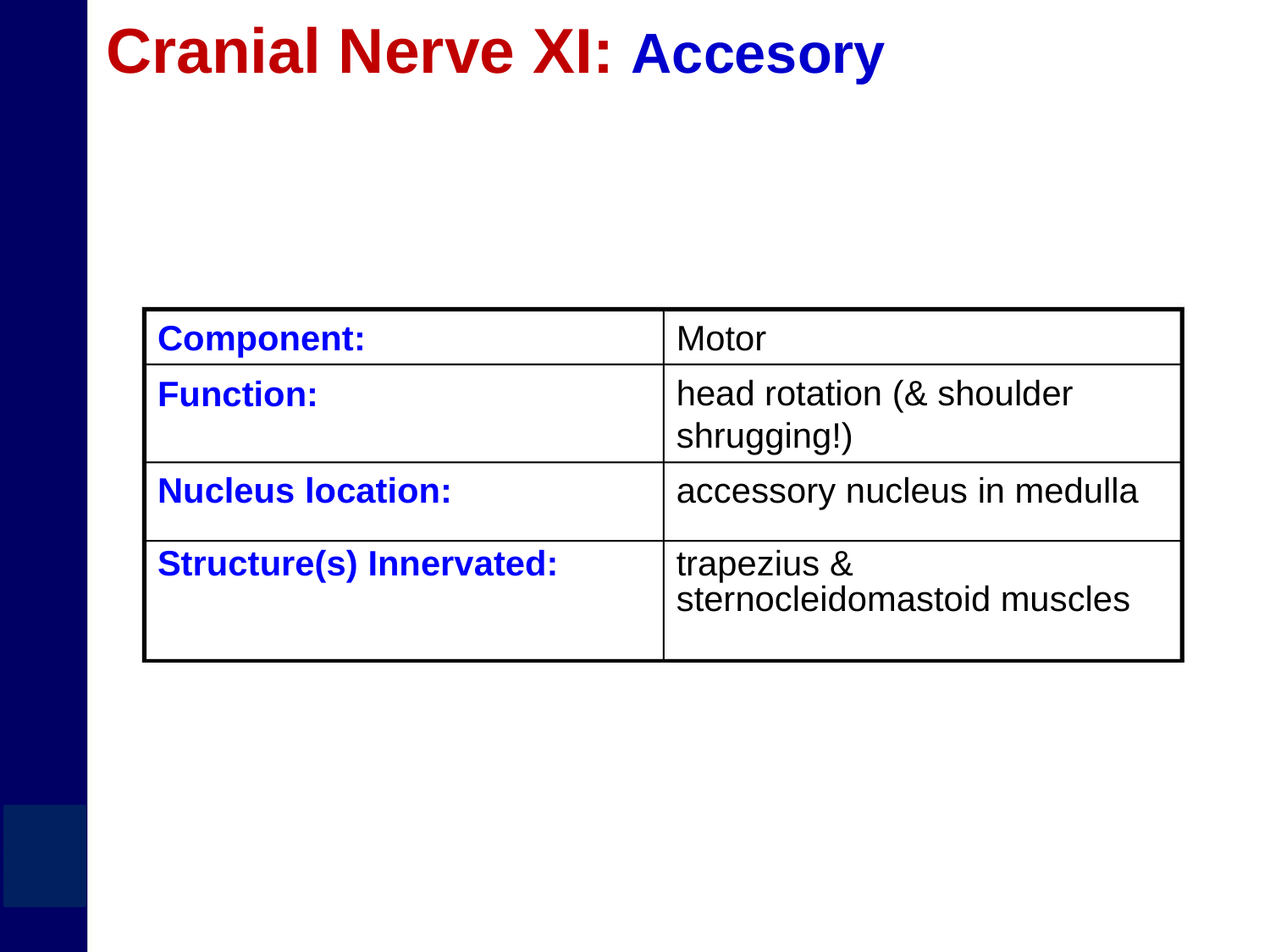

Cranial Nerve XI: Accesory
Component:
Function:
Motor
head rotation (& shoulder
shrugging!)
Nucleus location:
accessory nucleus in medulla
Structure(s) Innervated:
trapezius &
sternocleidomastoid muscles